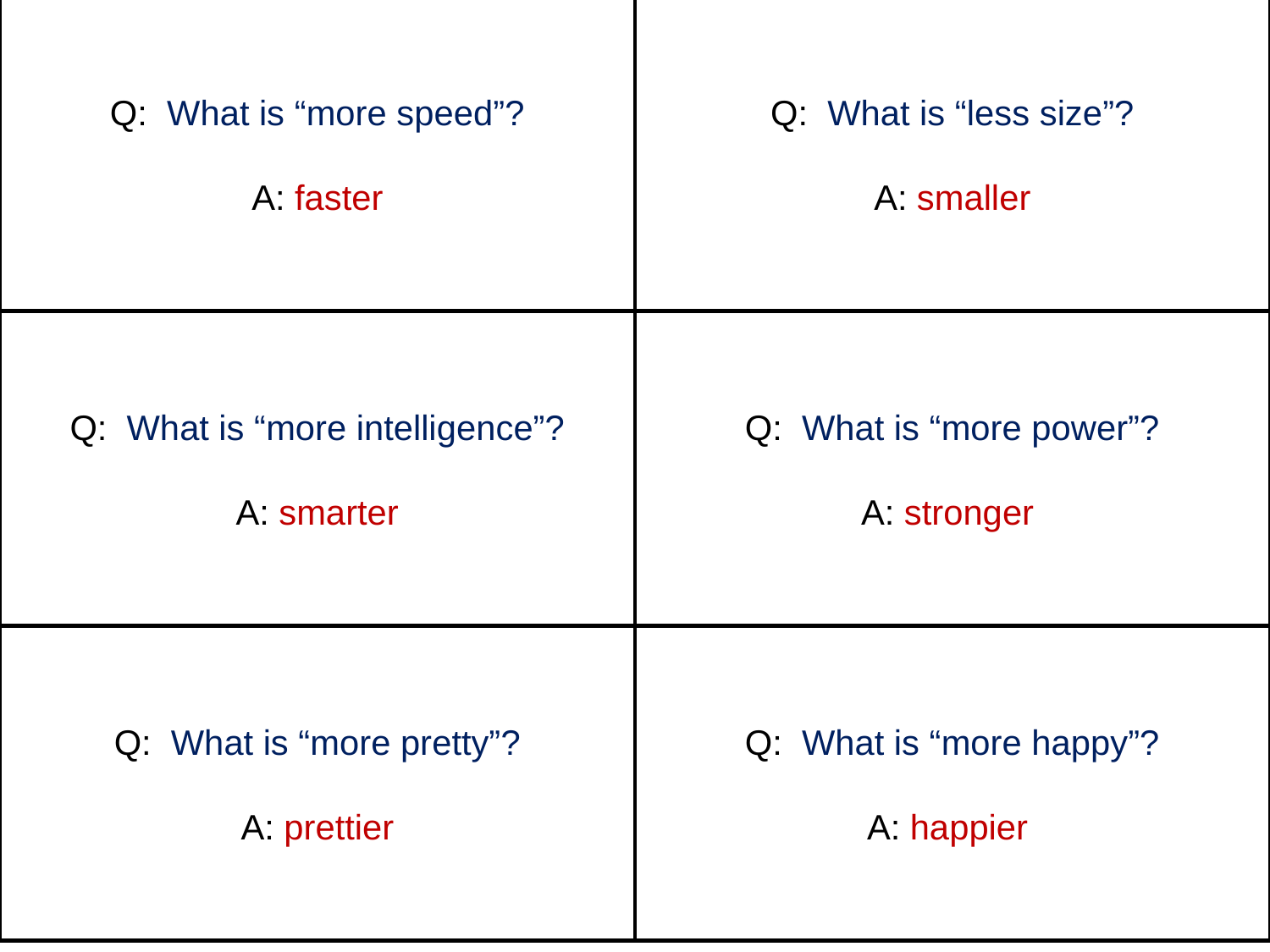

# Q:  What is “more speed”? A: faster
Q:  What is “less size”?
A: smaller
Q:  What is “more intelligence”?
A: smarter
Q:  What is “more power”?
A: stronger
Q:  What is “more pretty”?
A: prettier
Q:  What is “more happy”?
A: happier